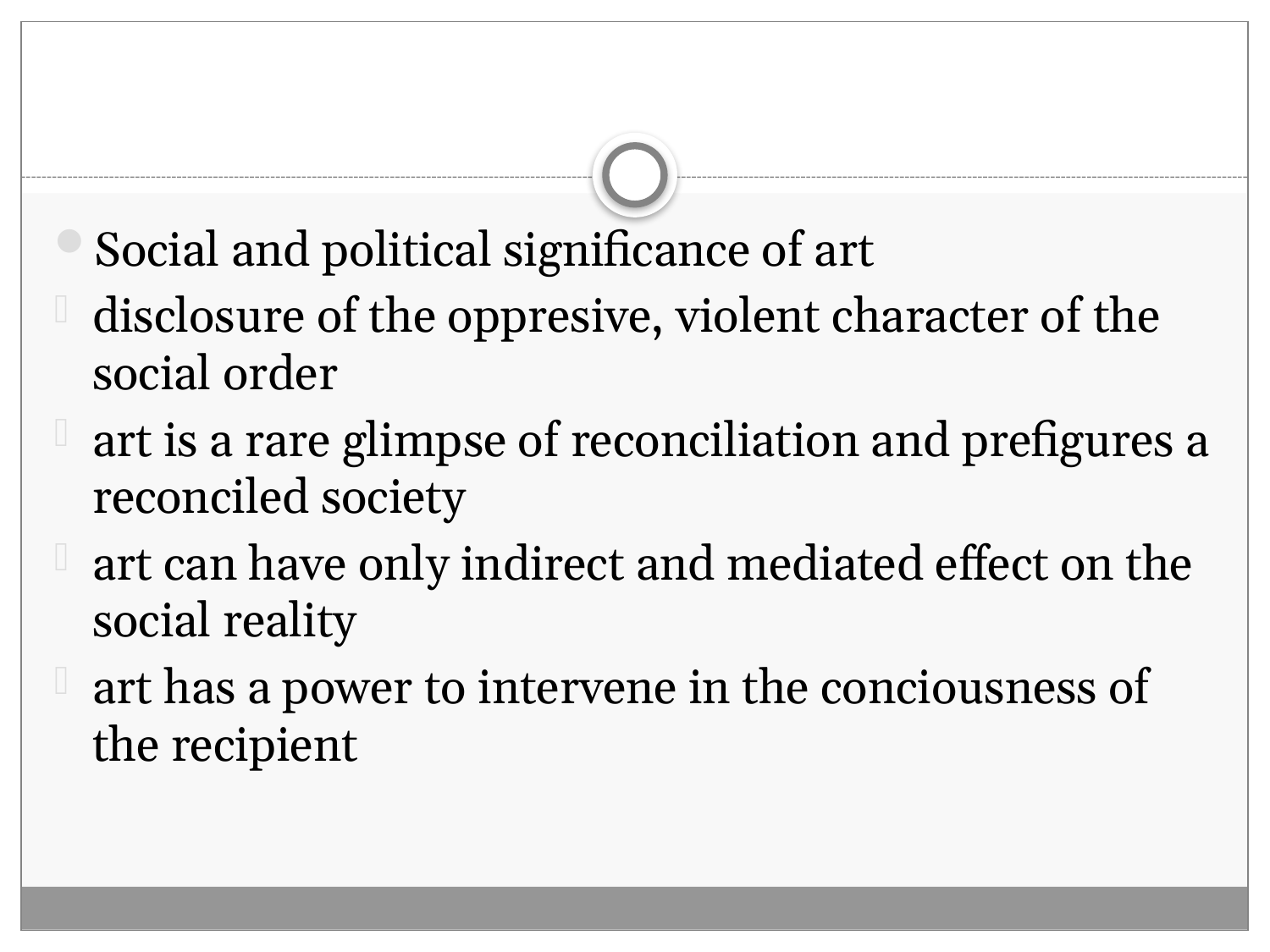

#
Social and political significance of art
disclosure of the oppresive, violent character of the social order
art is a rare glimpse of reconciliation and prefigures a reconciled society
art can have only indirect and mediated effect on the social reality
art has a power to intervene in the conciousness of the recipient